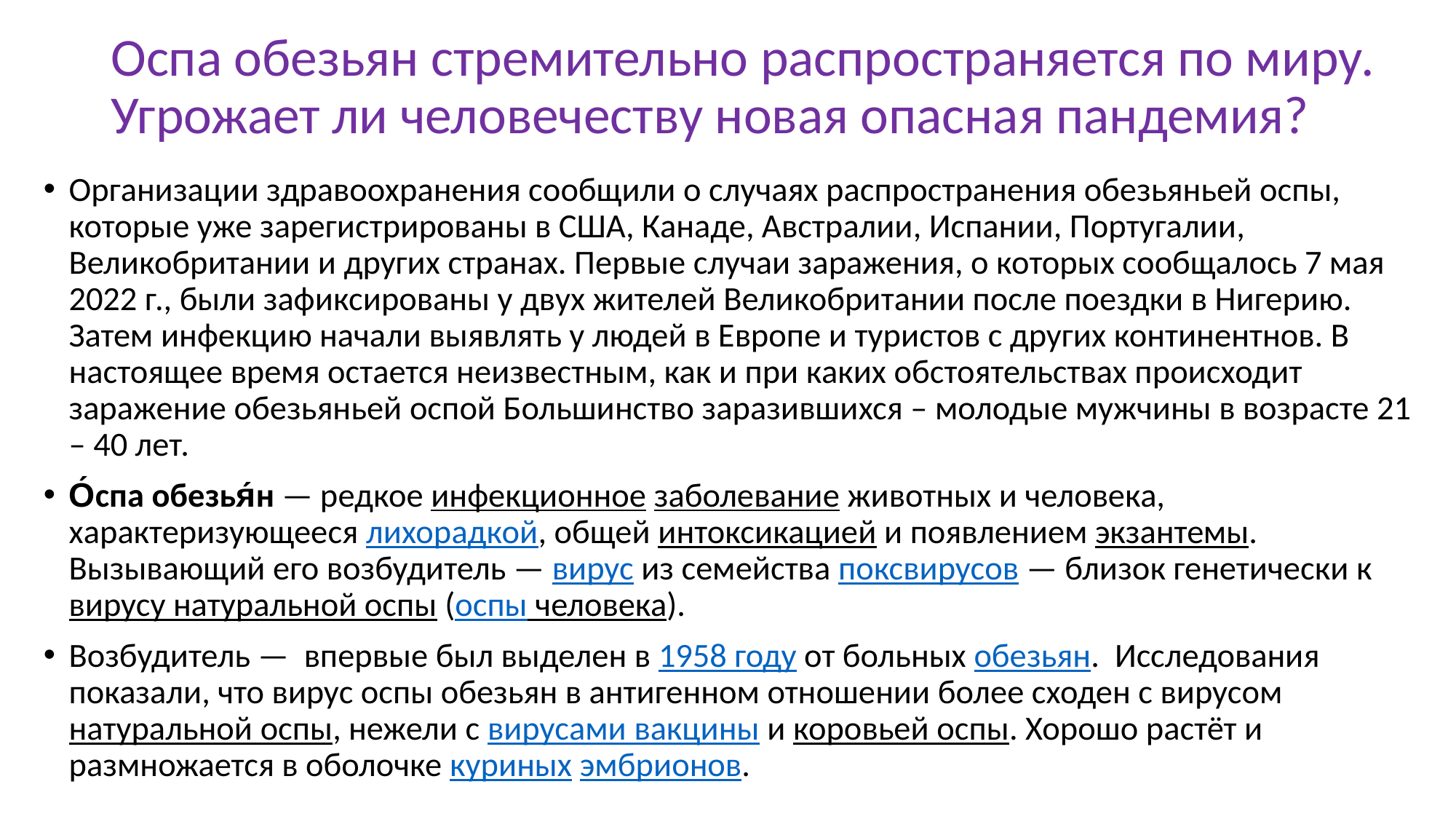

# Оспа обезьян стремительно распространяется по миру. Угрожает ли человечеству новая опасная пандемия?
Организации здравоохранения сообщили о случаях распространения обезьяньей оспы, которые уже зарегистрированы в США, Канаде, Австралии, Испании, Португалии, Великобритании и других странах. Первые случаи заражения, о которых сообщалось 7 мая 2022 г., были зафиксированы у двух жителей Великобритании после поездки в Нигерию. Затем инфекцию начали выявлять у людей в Европе и туристов с других континентнов. В настоящее время остается неизвестным, как и при каких обстоятельствах происходит заражение обезьяньей оспой Большинство заразившихся – молодые мужчины в возрасте 21 – 40 лет.
О́спа обезья́н — редкое инфекционное заболевание животных и человека, характеризующееся лихорадкой, общей интоксикацией и появлением экзантемы. Вызывающий его возбудитель — вирус из семейства поксвирусов — близок генетически к вирусу натуральной оспы (оспы человека).
Возбудитель —  впервые был выделен в 1958 году от больных обезьян.  Исследования показали, что вирус оспы обезьян в антигенном отношении более сходен с вирусом натуральной оспы, нежели с вирусами вакцины и коровьей оспы. Хорошо растёт и размножается в оболочке куриных эмбрионов.